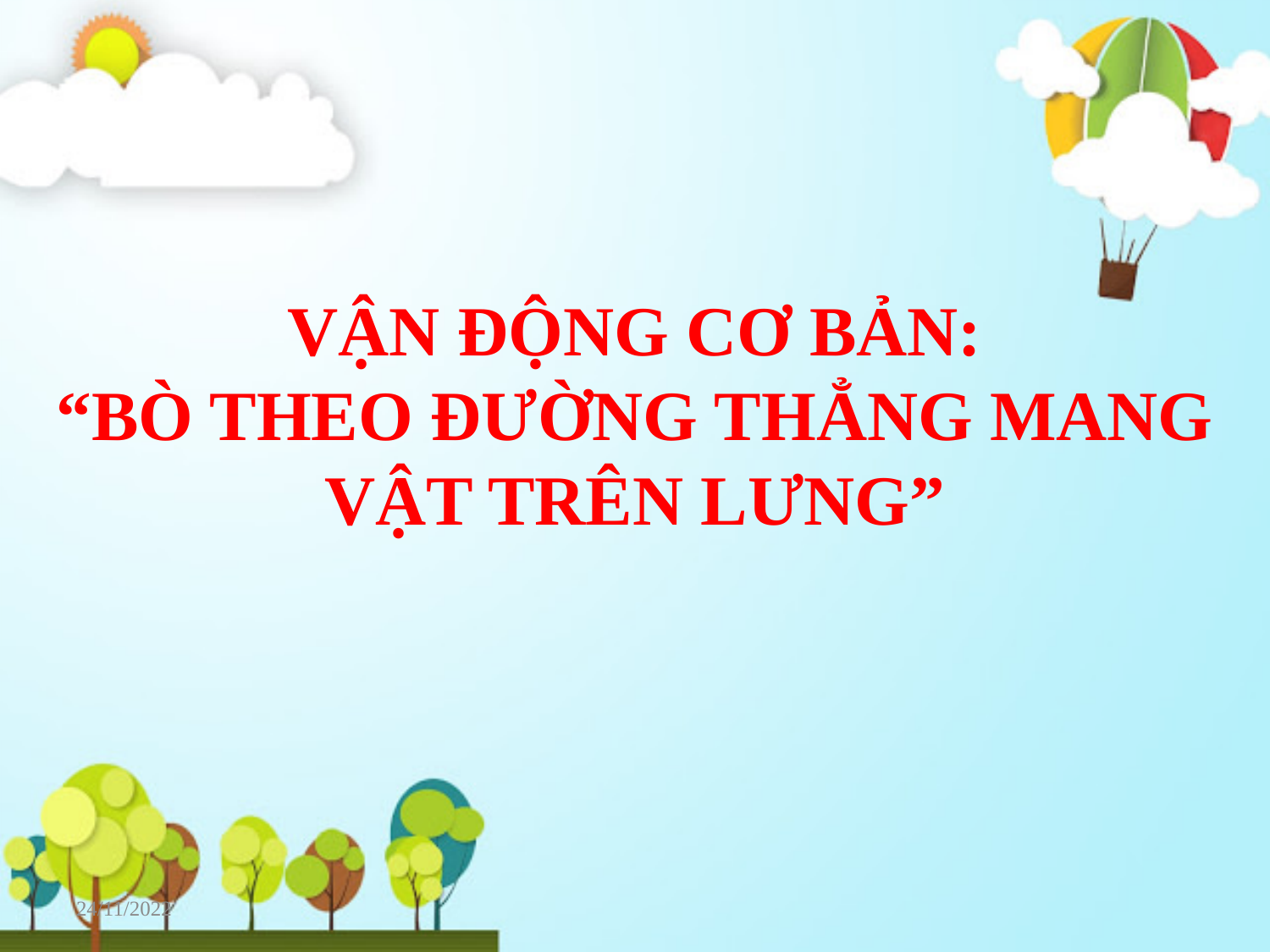

# VẬN ĐỘNG CƠ BẢN: “BÒ THEO ĐƯỜNG THẲNG MANG VẬT TRÊN LƯNG”
24/11/2022